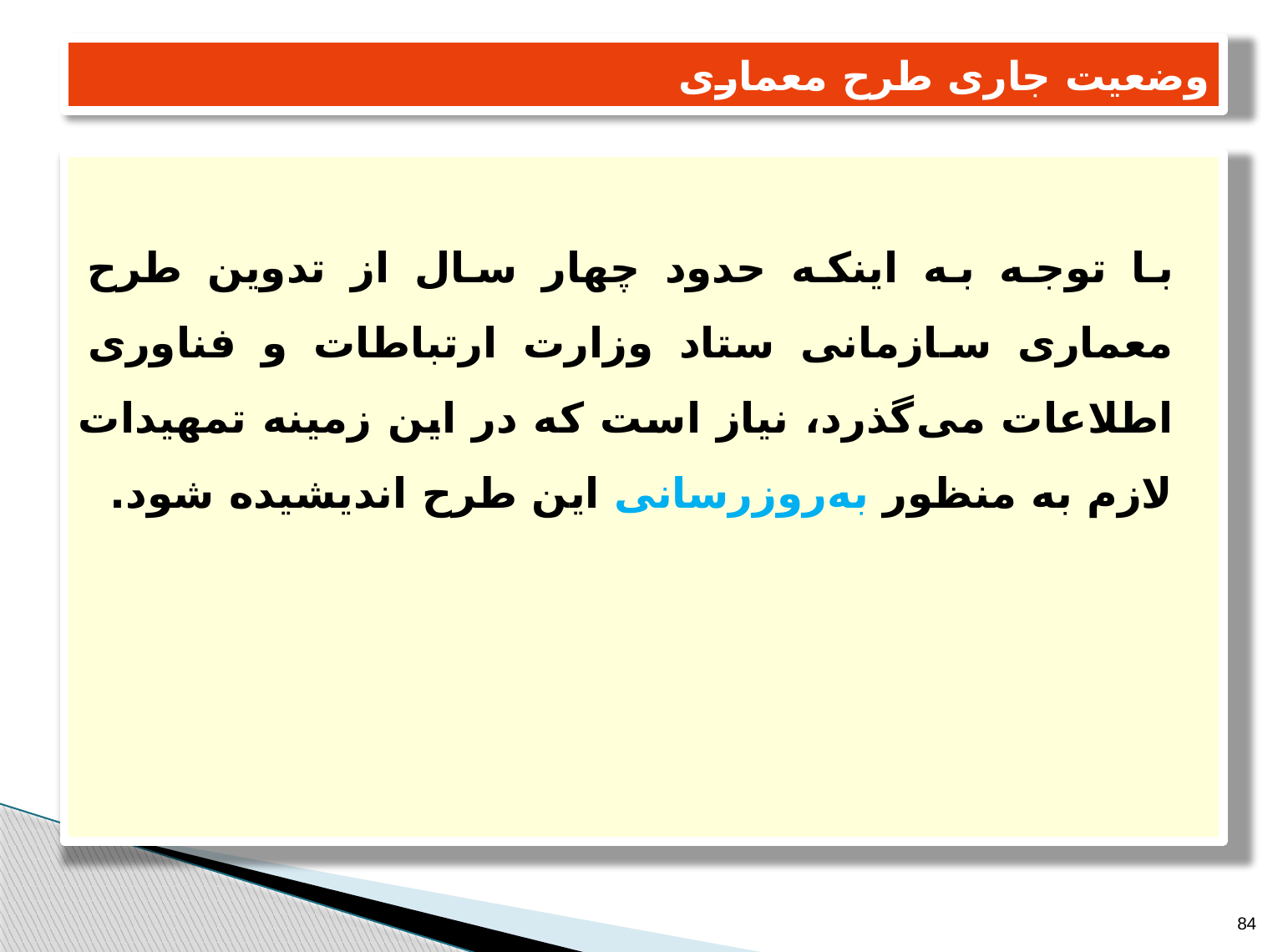

# وضعیت جاری طرح معماری

با توجه به اینکه حدود چهار سال از تدوین طرح معماری سازمانی ستاد وزارت ارتباطات و فناوری اطلاعات می گذرد، نیاز است که در این زمینه تمهیدات لازم به منظور به روزرسانی این طرح اندیشیده شود.

84